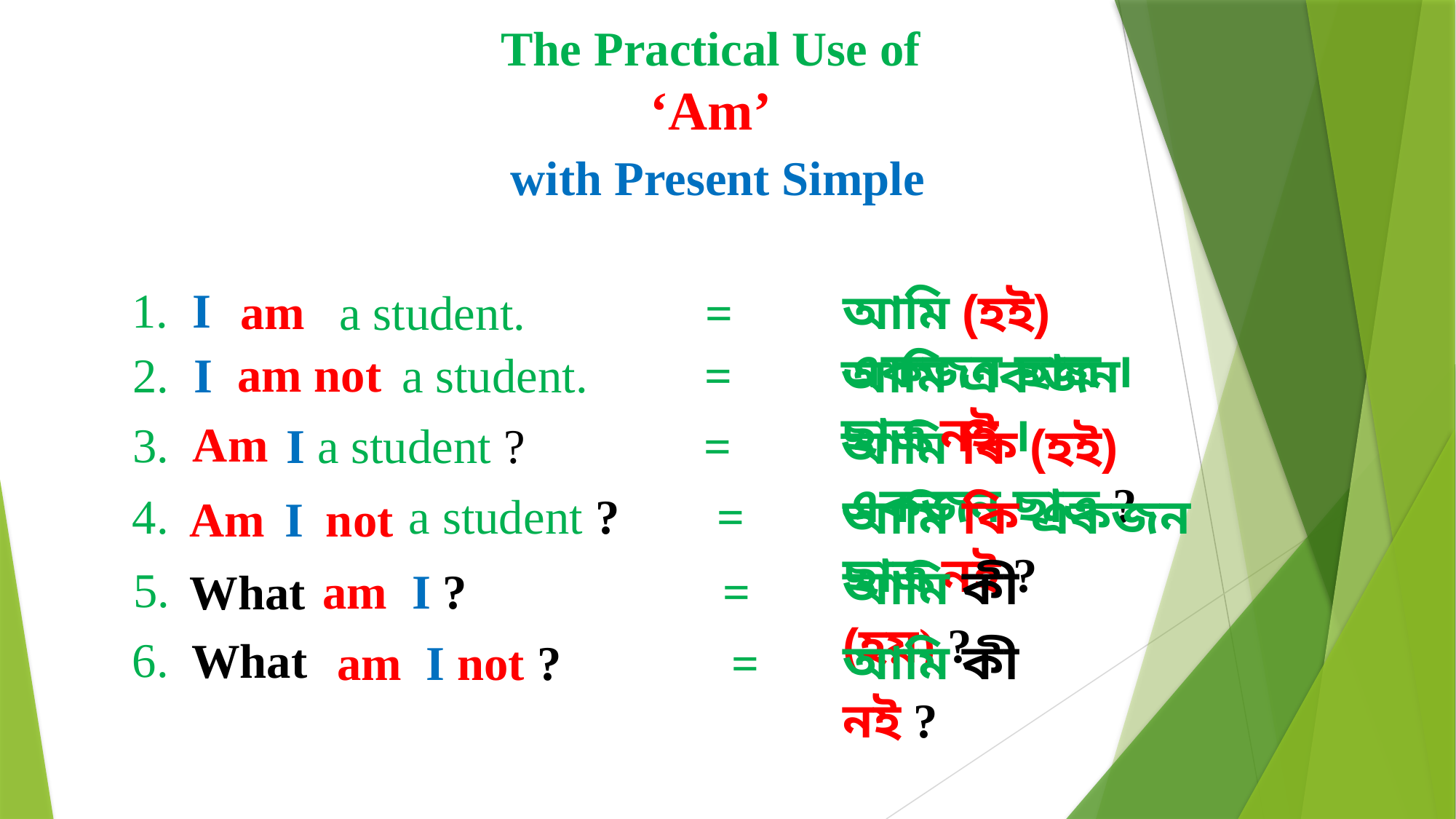

The Practical Use of
‘Am’
 with Present Simple
1.  I
আমি (হই) একজন ছাত্র ।
 am
a student.		   =
am not
2.  I
a student.         =
আমি একজন ছাত্র নই ।
Am
3.
I a student ?	       =
আমি কি (হই) একজন ছাত্র ?
 a student ?        =
আমি কি একজন ছাত্র নই ?
4.
not
Am
I
আমি কী (হয়) ?
5.
am  I ?      		      =
What
6.
What
আমি কী নই ?
am  I not ?              =